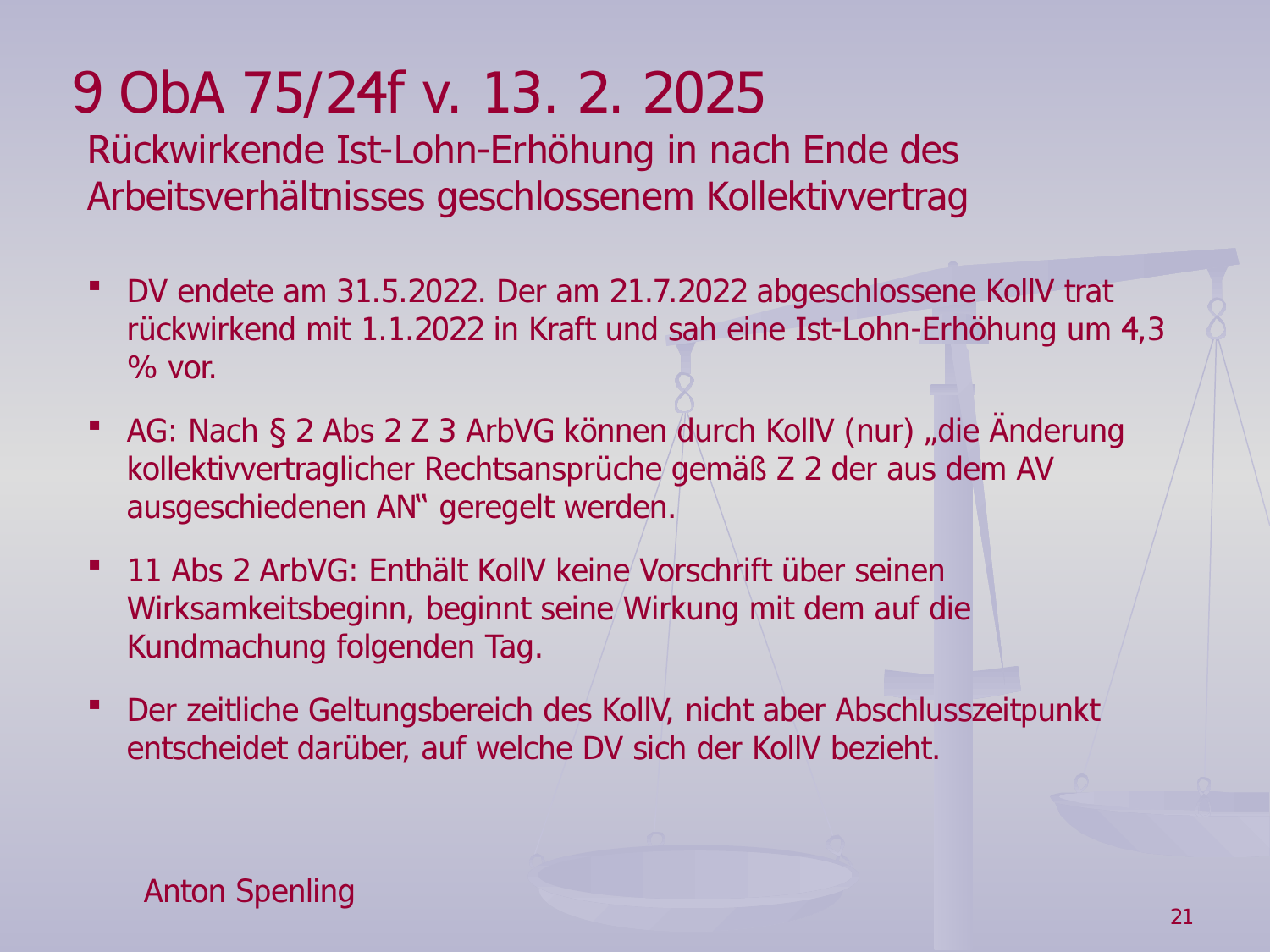

9 ObA 75/24f v. 13. 2. 2025

Rückwirkende Ist-Lohn-Erhöhung in nach Ende des Arbeitsverhältnisses geschlossenem Kollektivvertrag

DV endete am 31.5.2022. Der am 21.7.2022 abgeschlossene KollV trat rückwirkend mit 1.1.2022 in Kraft und sah eine Ist-Lohn-Erhöhung um 4,3 % vor.

AG: Nach § 2 Abs 2 Z 3 ArbVG können durch KollV (nur) „die Änderung kollektivvertraglicher Rechtsansprüche gemäß Z 2 der aus dem AV ausgeschiedenen AN“ geregelt werden.

11 Abs 2 ArbVG: Enthält KollV keine Vorschrift über seinen Wirksamkeitsbeginn, beginnt seine Wirkung mit dem auf die Kundmachung folgenden Tag.

Der zeitliche Geltungsbereich des KollV, nicht aber Abschlusszeitpunkt entscheidet darüber, auf welche DV sich der KollV bezieht.

Anton Spenling
21